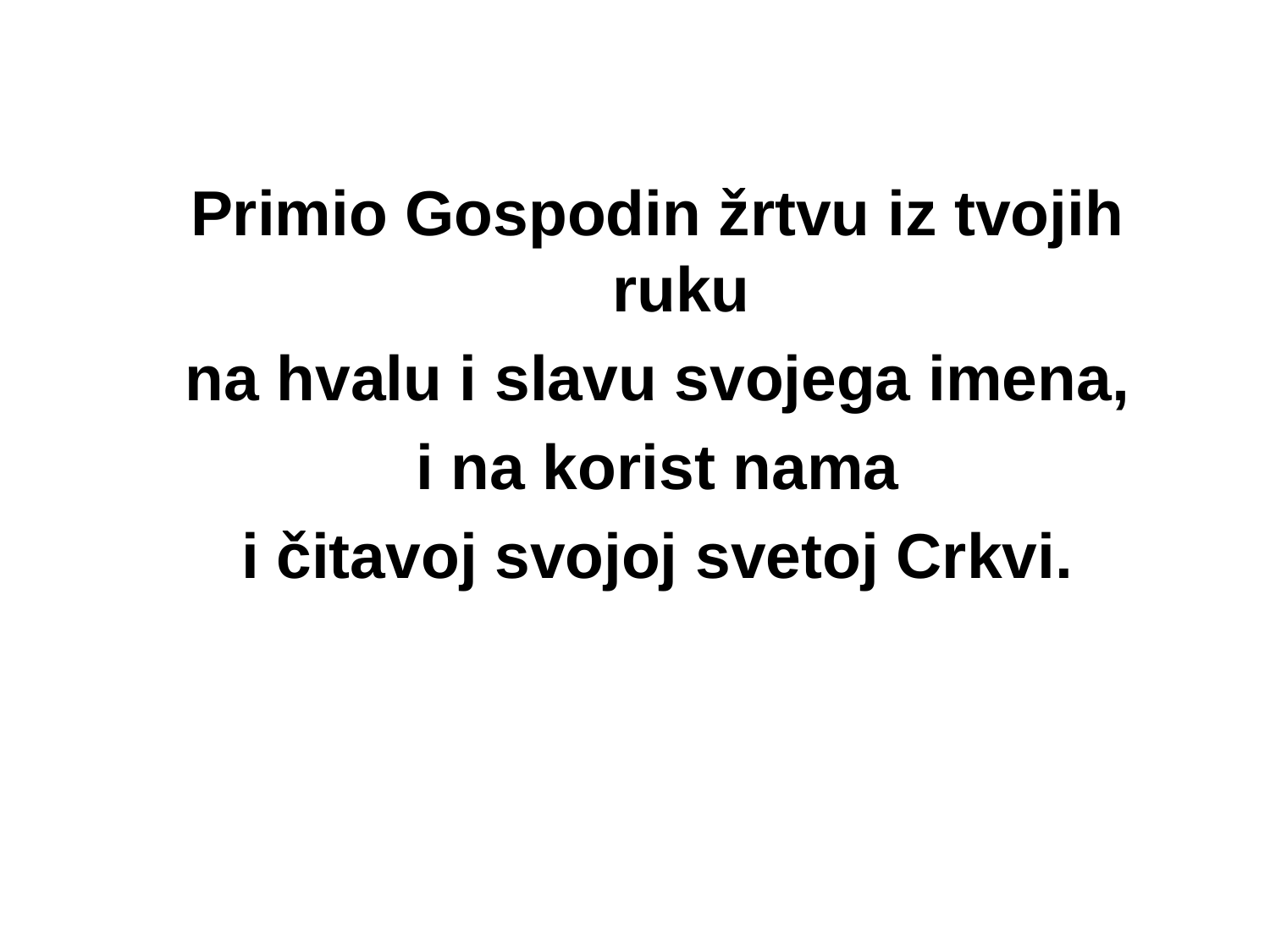

Primio Gospodin žrtvu iz tvojih ruku
na hvalu i slavu svojega imena,
i na korist nama
i čitavoj svojoj svetoj Crkvi.